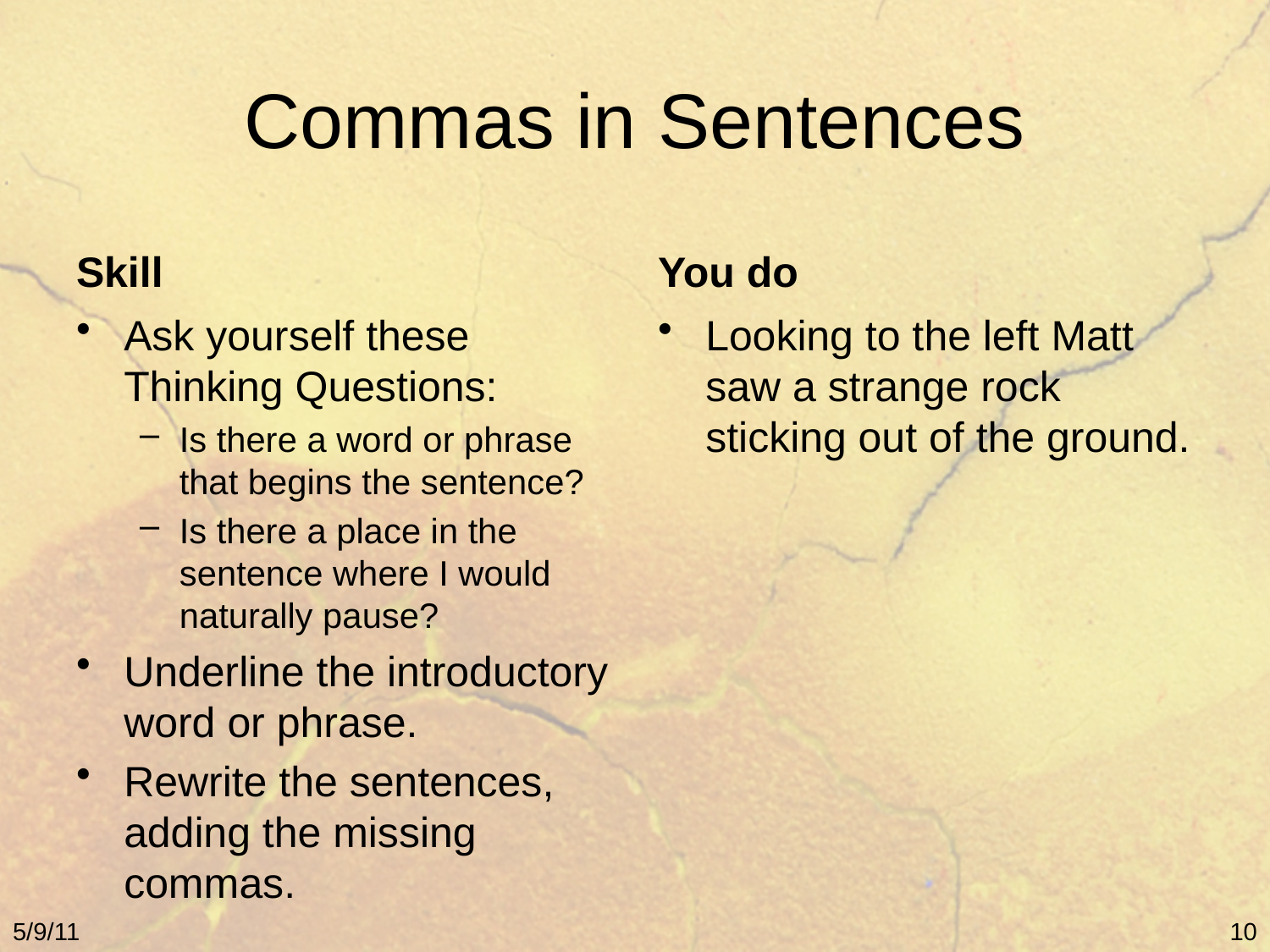

# Commas in Sentences
Skill
You do
Ask yourself these Thinking Questions:
Is there a word or phrase that begins the sentence?
Is there a place in the sentence where I would naturally pause?
Underline the introductory word or phrase.
Rewrite the sentences, adding the missing commas.

Looking to the left Matt saw a strange rock sticking out of the ground.
5/9/11
10